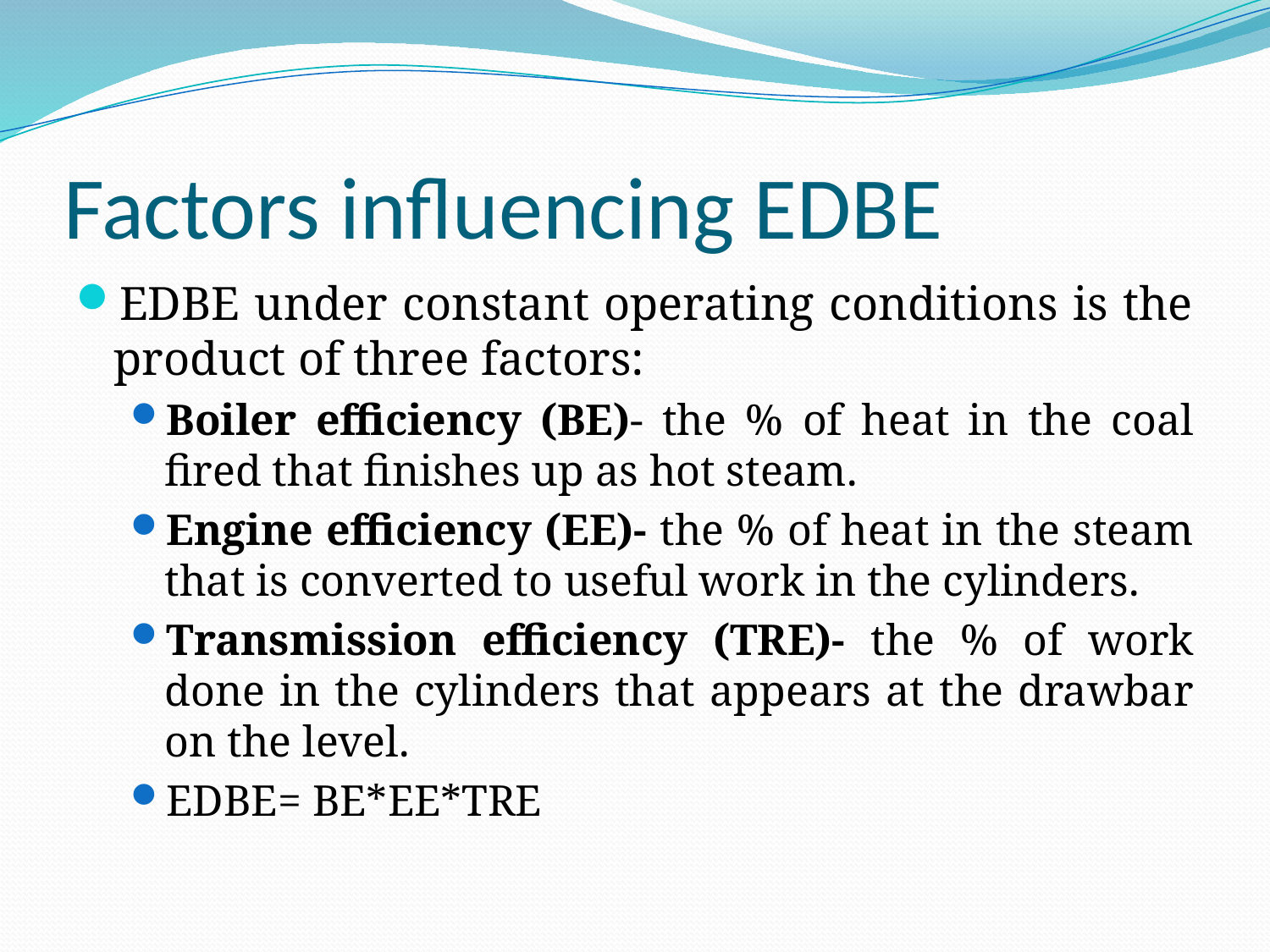

# Factors influencing EDBE
EDBE under constant operating conditions is the product of three factors:
Boiler efficiency (BE)- the % of heat in the coal fired that finishes up as hot steam.
Engine efficiency (EE)- the % of heat in the steam that is converted to useful work in the cylinders.
Transmission efficiency (TRE)- the % of work done in the cylinders that appears at the drawbar on the level.
EDBE= BE*EE*TRE